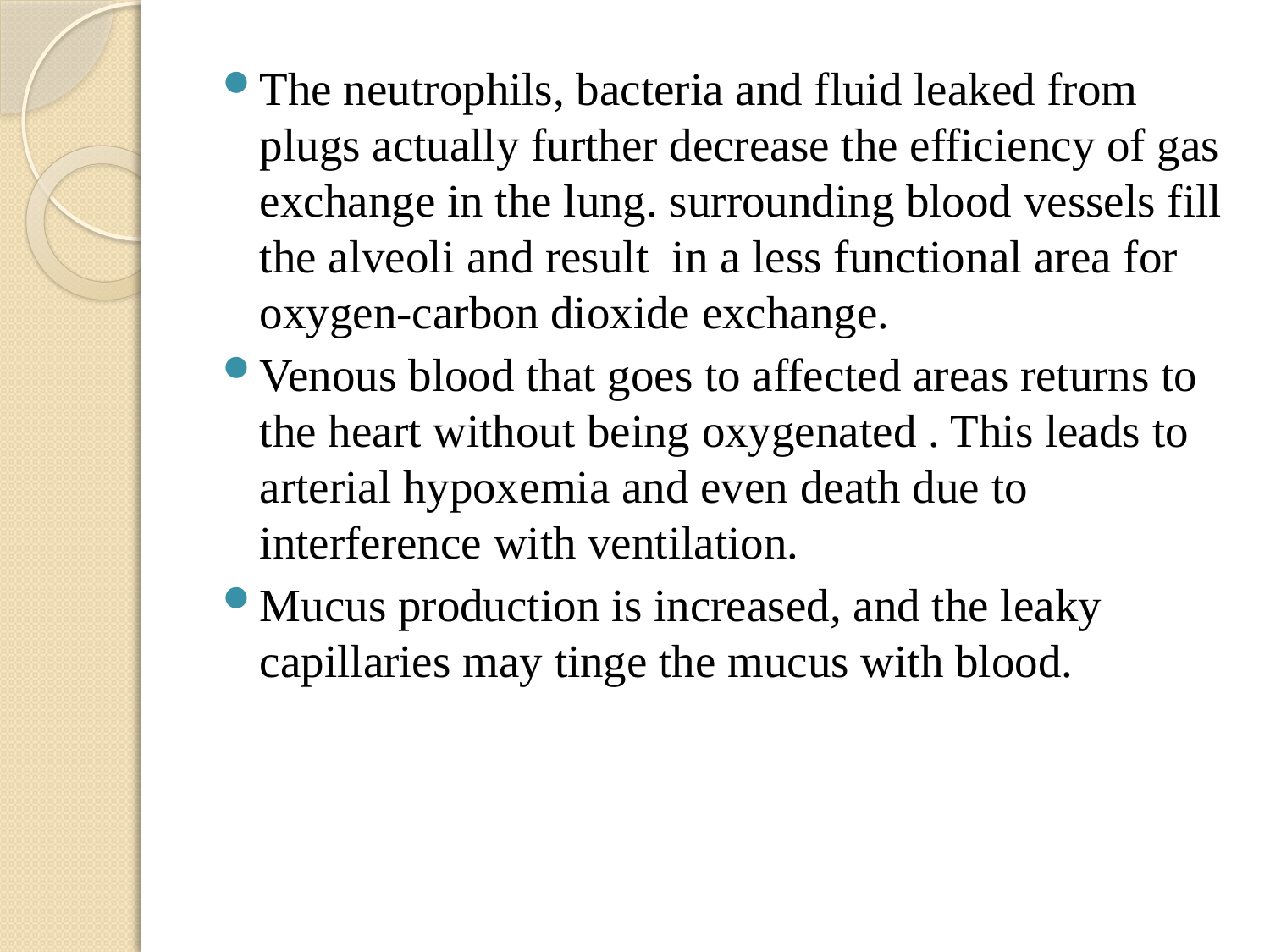

The neutrophils, bacteria and fluid leaked from plugs actually further decrease the efficiency of gas exchange in the lung. surrounding blood vessels fill the alveoli and result  in a less functional area for oxygen-carbon dioxide exchange.
Venous blood that goes to affected areas returns to the heart without being oxygenated . This leads to arterial hypoxemia and even death due to interference with ventilation.
Mucus production is increased, and the leaky capillaries may tinge the mucus with blood.